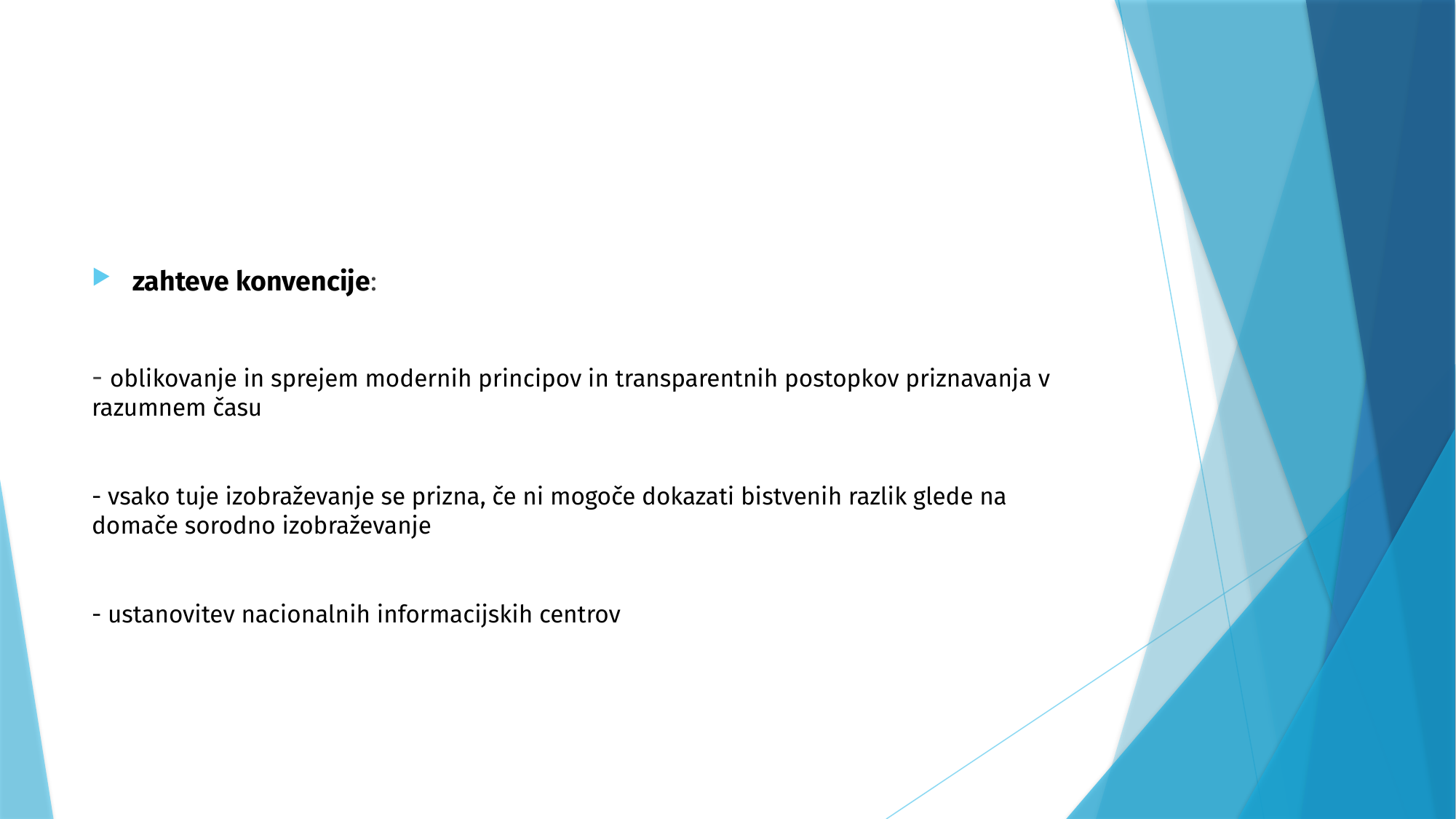

#
zahteve konvencije:

- oblikovanje in sprejem modernih principov in transparentnih postopkov priznavanja v razumnem času

- vsako tuje izobraževanje se prizna, če ni mogoče dokazati bistvenih razlik glede na domače sorodno izobraževanje

- ustanovitev nacionalnih informacijskih centrov